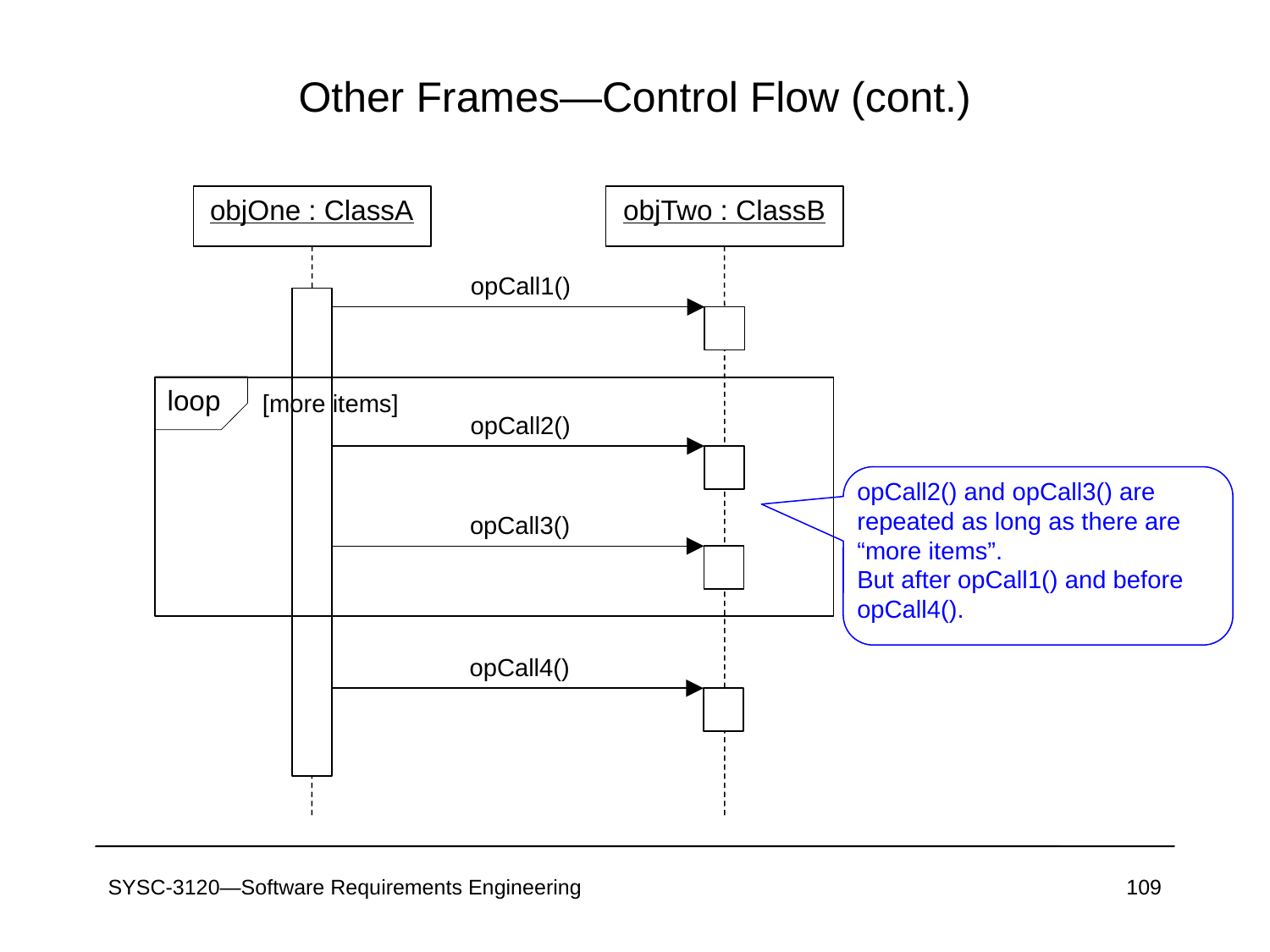

# Other Frames—Control Flow (cont.)
objOne : ClassA
objTwo : ClassB
opCall1()

loop

[more items]
opCall2()

opCall2() and opCall3() are repeated as long as there are “more items”.
But after opCall1() and before opCall4().
opCall3()

opCall4()

SYSC-3120—Software Requirements Engineering
109